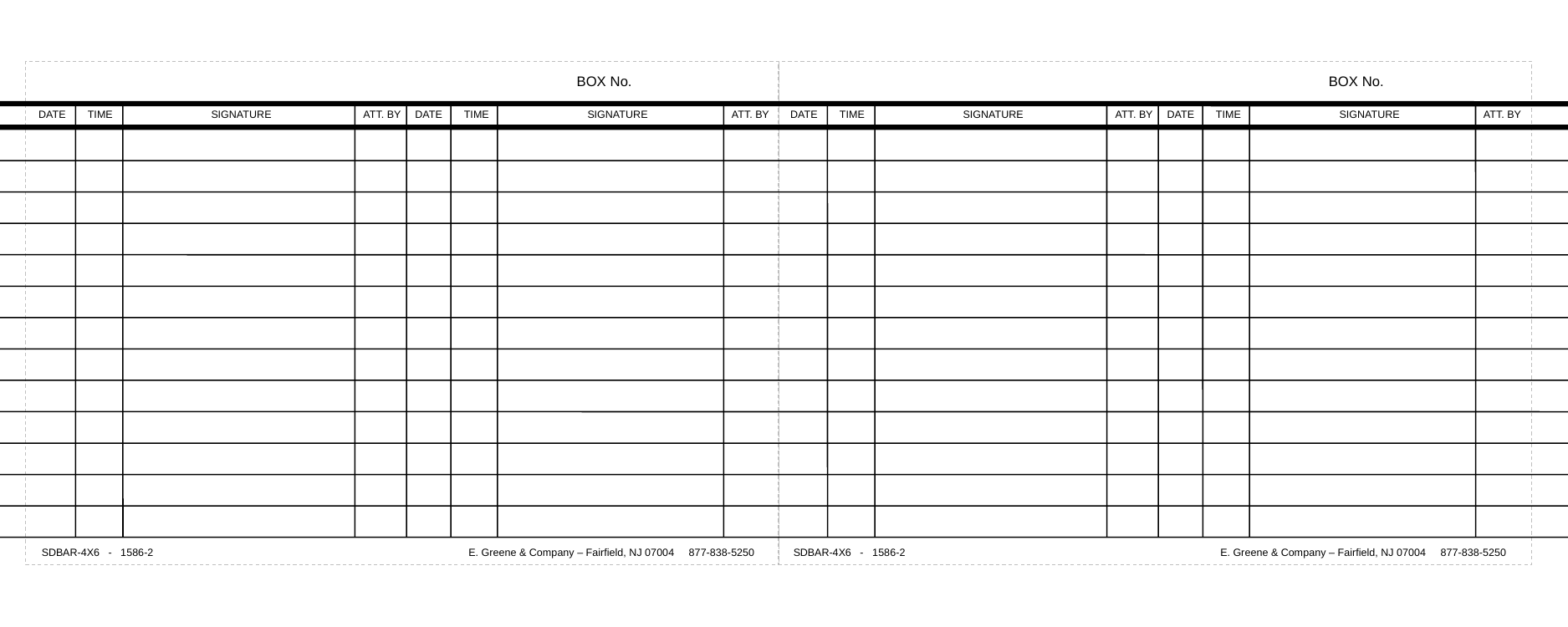

BOX No.
	DATE	TIME	SIGNATURE	ATT. BY	DATE	TIME	SIGNATURE	ATT. BY

SDBAR-4X6   -   1586-2	E. Greene & Company – Fairfield, NJ 07004     877-838-5250
BOX No.
	DATE	TIME	SIGNATURE	ATT. BY	DATE	TIME	SIGNATURE	ATT. BY

SDBAR-4X6   -   1586-2	E. Greene & Company – Fairfield, NJ 07004     877-838-5250